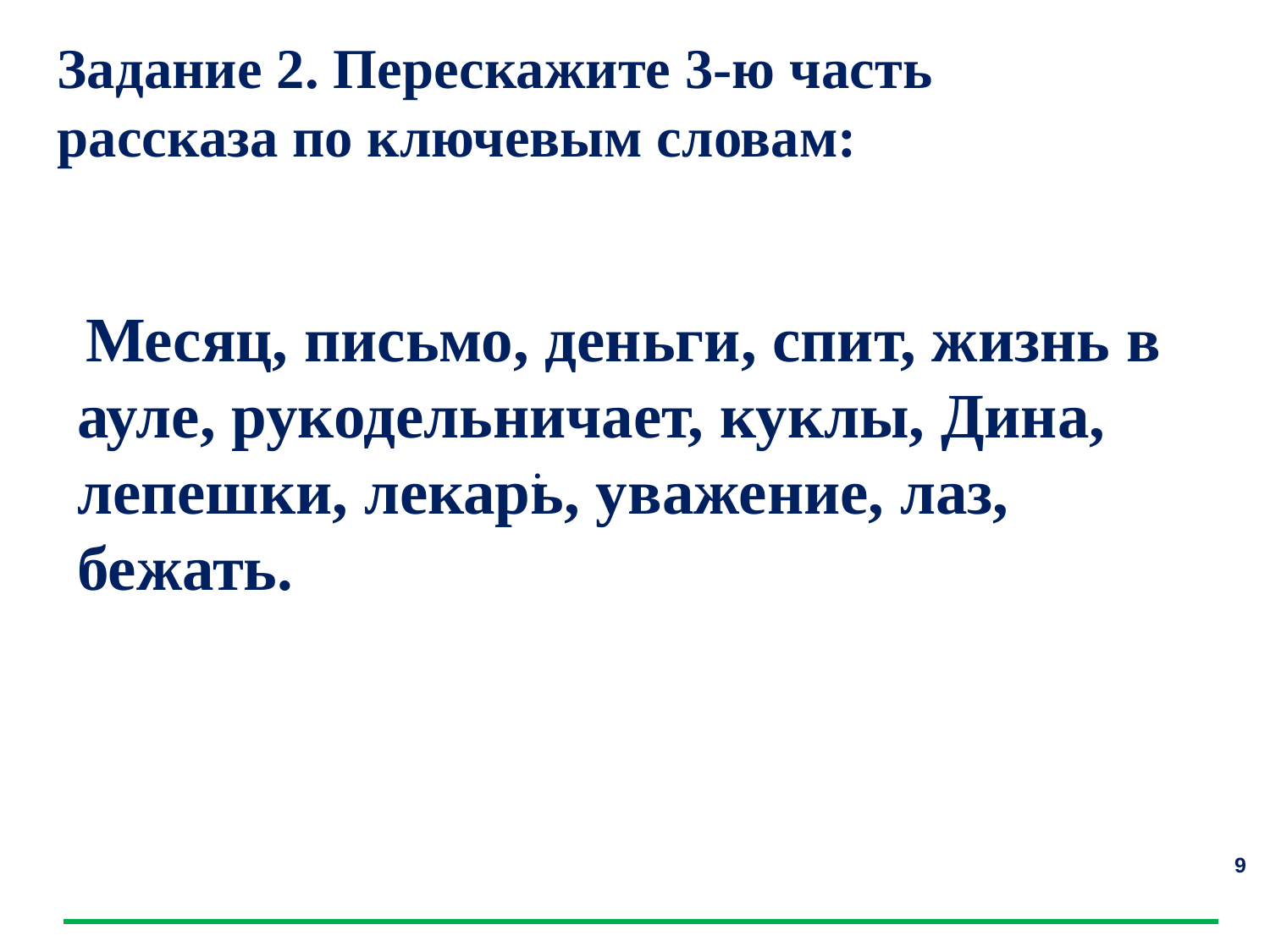

Задание 2. Перескажите 3-ю часть рассказа по ключевым словам:

 Месяц, письмо, деньги, спит, жизнь в ауле, рукодельничает, куклы, Дина, лепешки, лекарь, уважение, лаз, бежать.
:
9